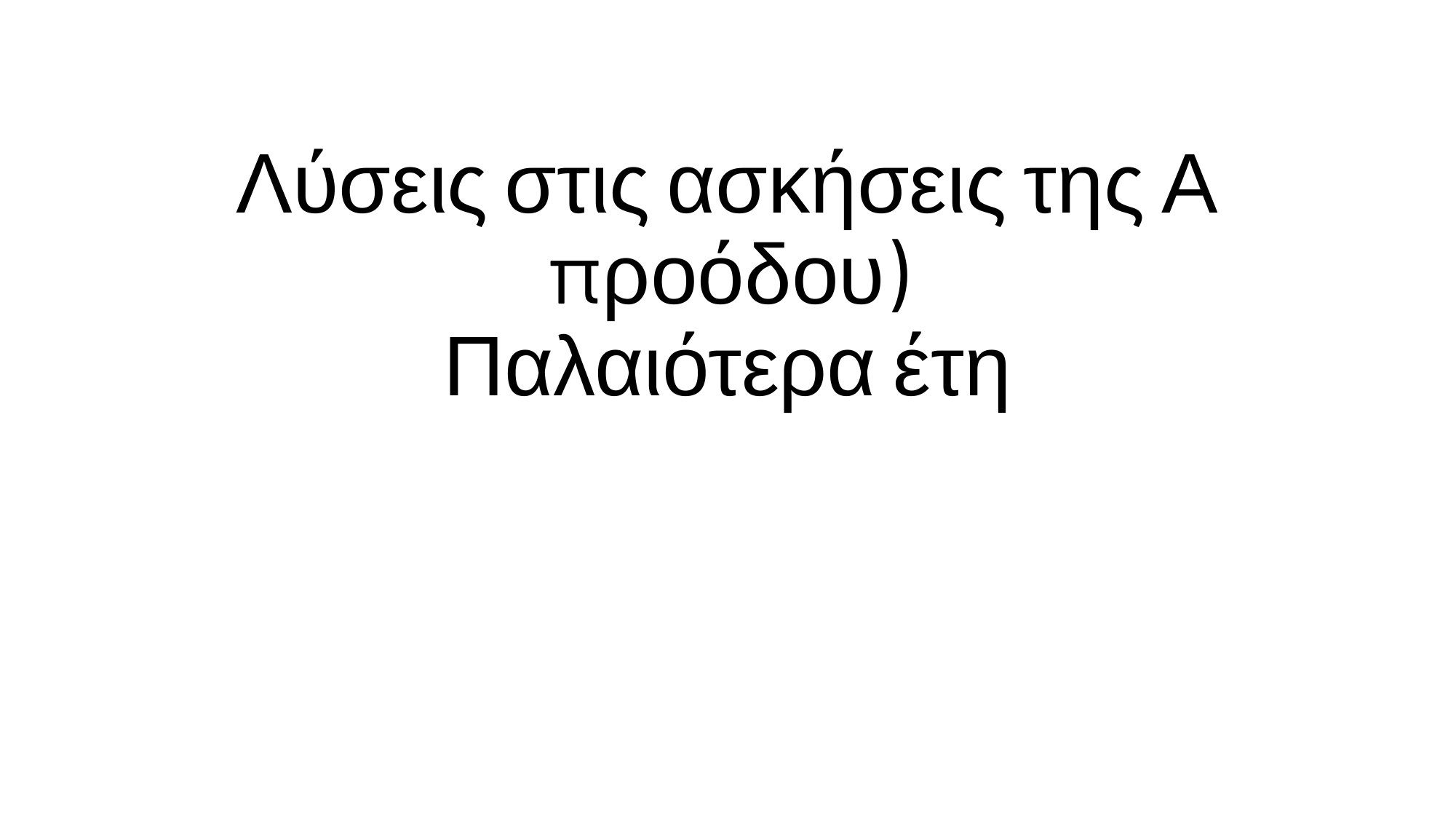

# Λύσεις στις ασκήσεις της Α προόδου) Παλαιότερα έτη